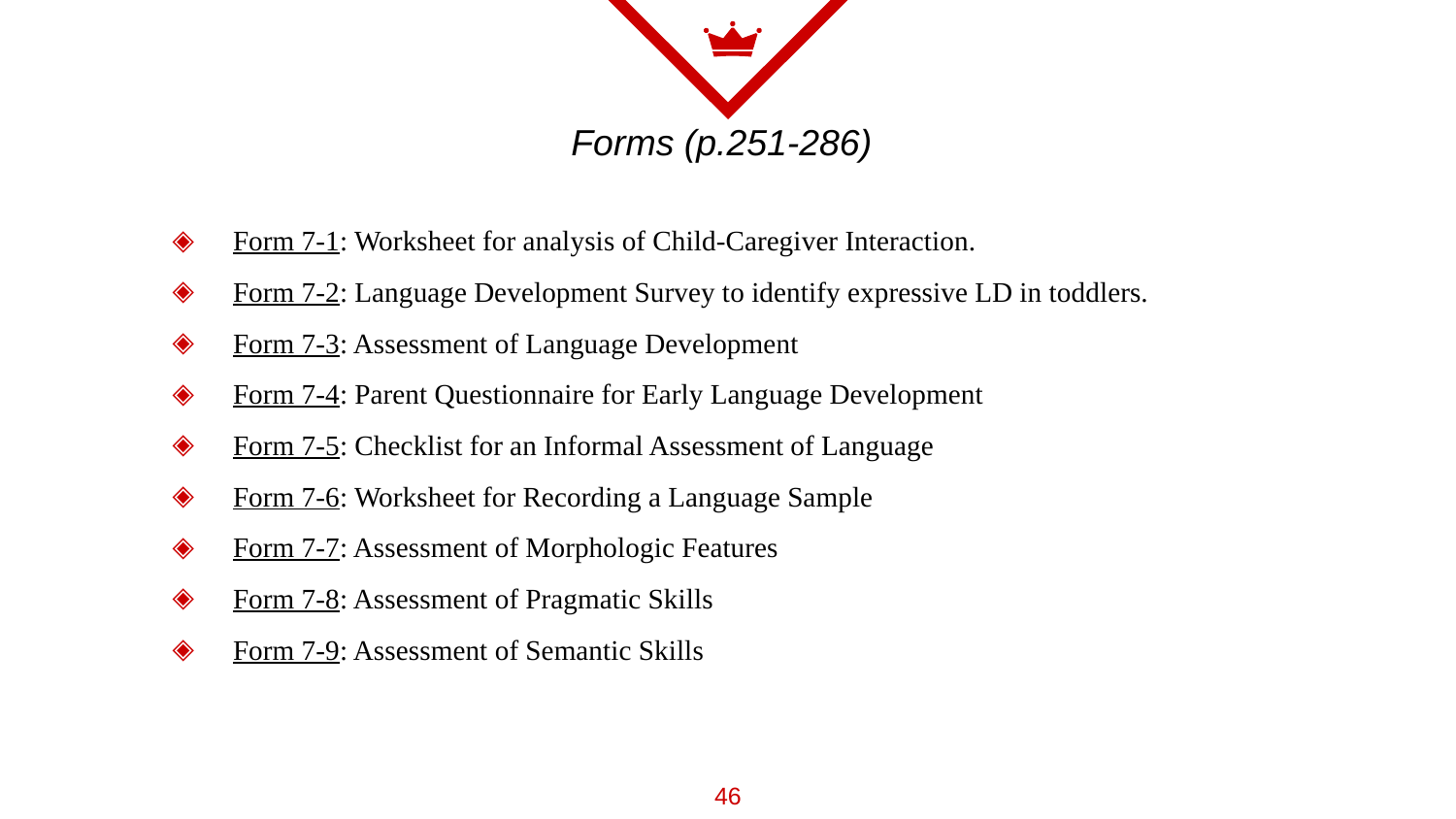

# Forms (p.251-286)
Form 7-1: Worksheet for analysis of Child-Caregiver Interaction.
Form 7-2: Language Development Survey to identify expressive LD in toddlers.
Form 7-3: Assessment of Language Development
Form 7-4: Parent Questionnaire for Early Language Development
Form 7-5: Checklist for an Informal Assessment of Language
Form 7-6: Worksheet for Recording a Language Sample
Form 7-7: Assessment of Morphologic Features
Form 7-8: Assessment of Pragmatic Skills
Form 7-9: Assessment of Semantic Skills

46